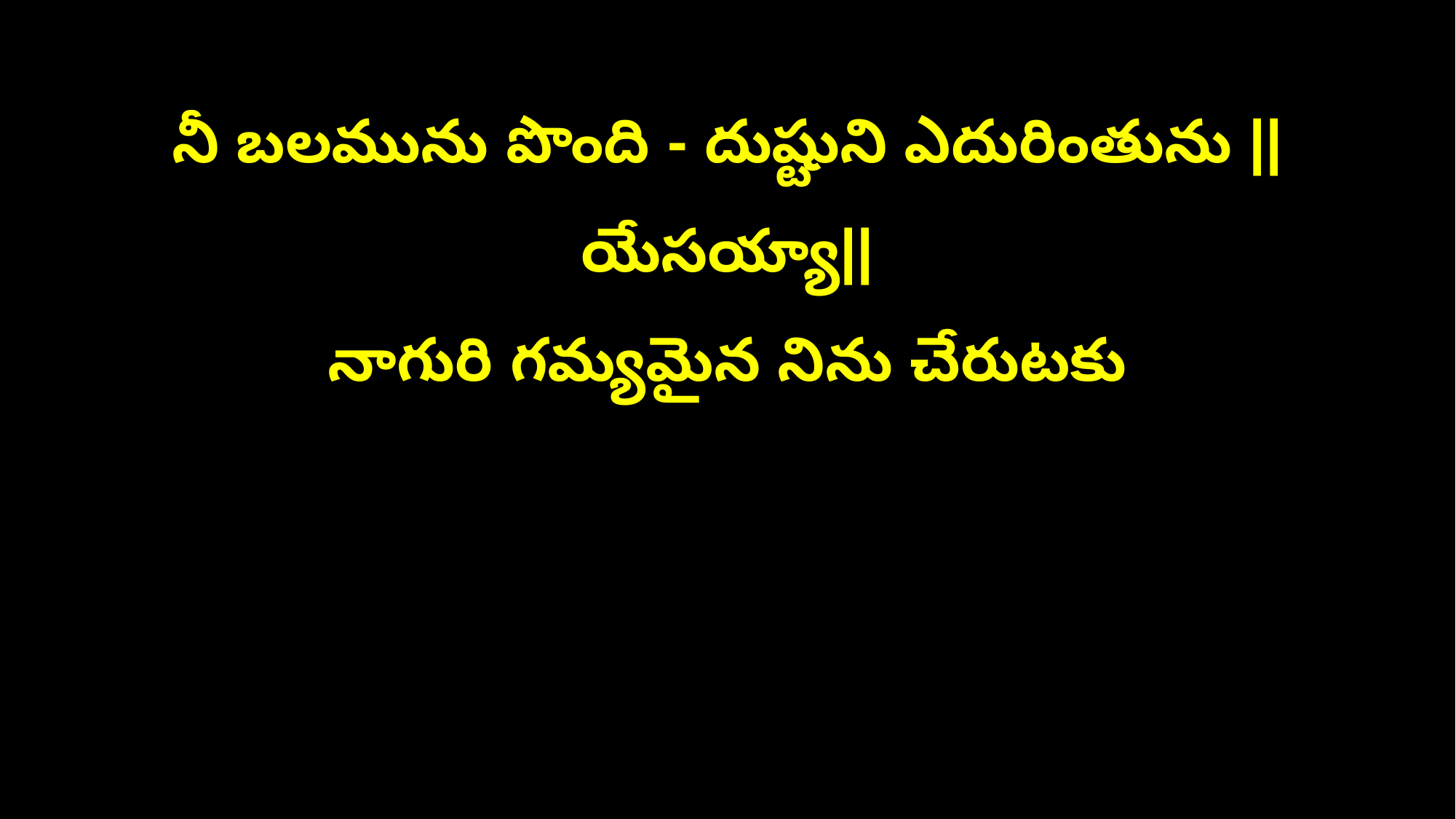

నీ బలమును పొంది - దుష్టుని ఎదురింతును ||యేసయ్యా||
నాగురి గమ్యమైన నిను చేరుటకు